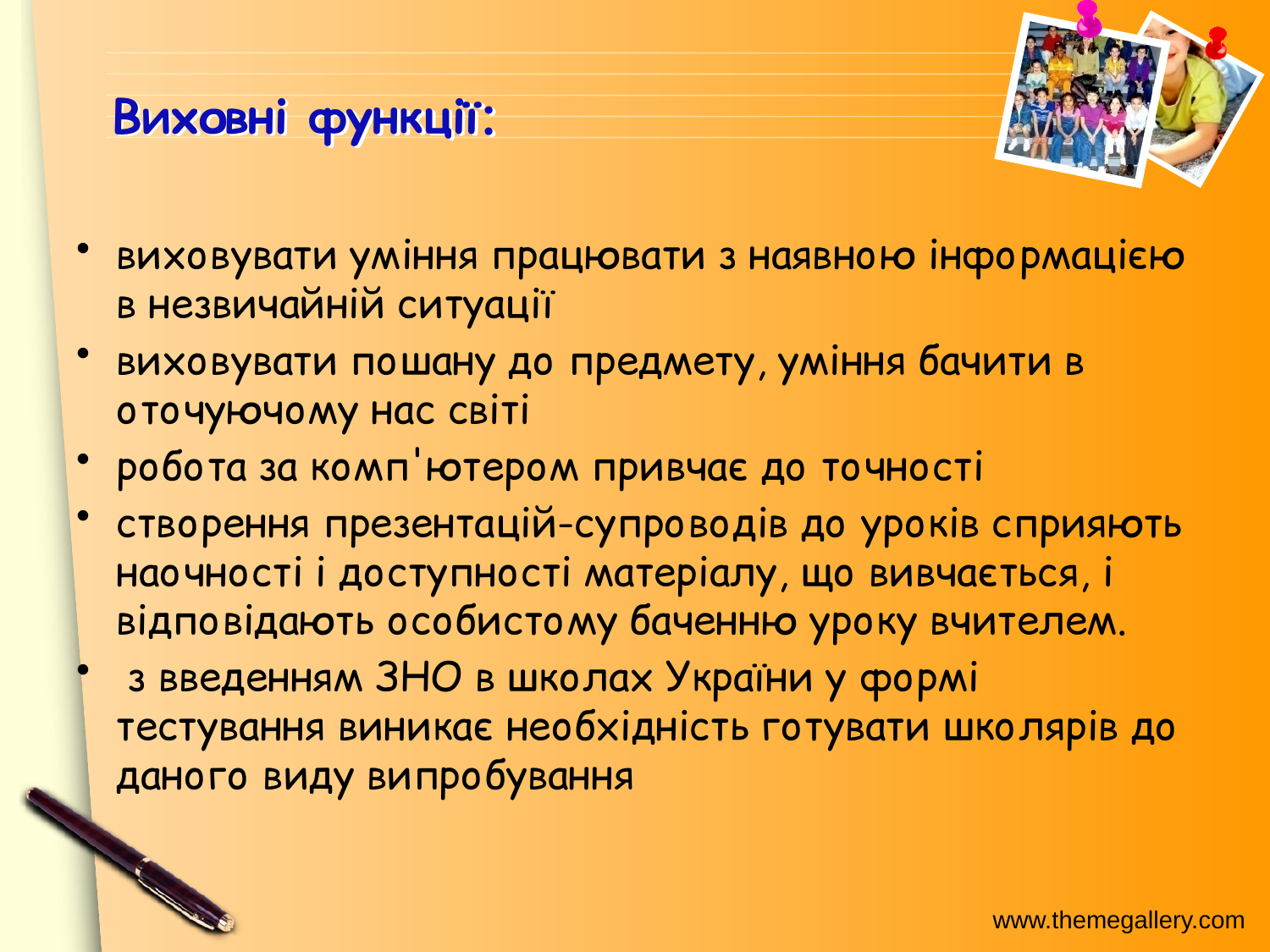

# Виховні функції:
виховувати уміння працювати з наявною інформацією в незвичайній ситуації
виховувати пошану до предмету, уміння бачити в оточуючому нас світі
робота за комп'ютером привчає до точності
створення презентацій-супроводів до уроків сприяють наочності і доступності матеріалу, що вивчається, і відповідають особистому баченню уроку вчителем.
 з введенням ЗНО в школах України у формі тестування виникає необхідність готувати школярів до даного виду випробування